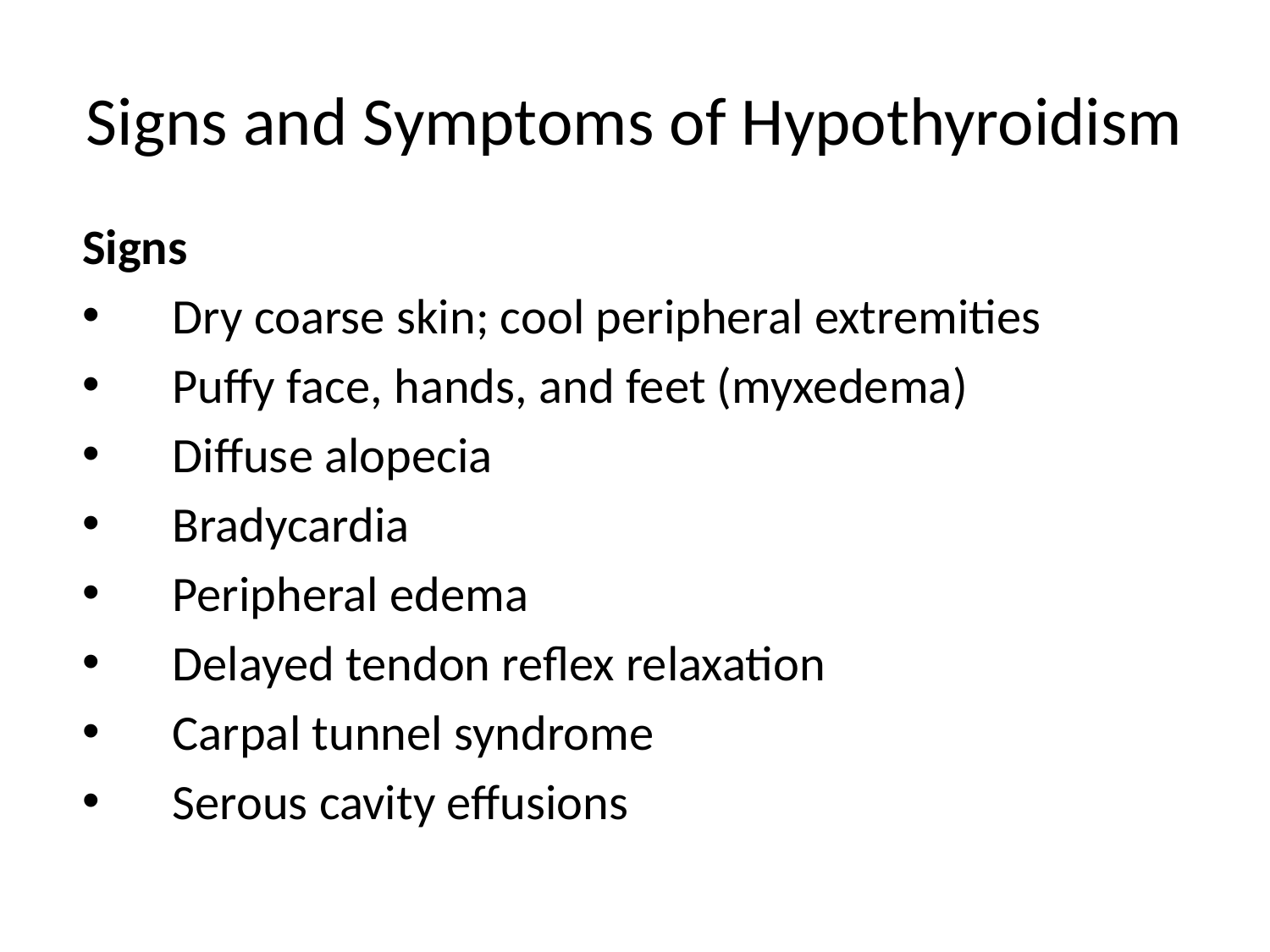

# Signs and Symptoms of Hypothyroidism
Signs
    Dry coarse skin; cool peripheral extremities
    Puffy face, hands, and feet (myxedema)
    Diffuse alopecia
    Bradycardia
    Peripheral edema
    Delayed tendon reflex relaxation
    Carpal tunnel syndrome
    Serous cavity effusions